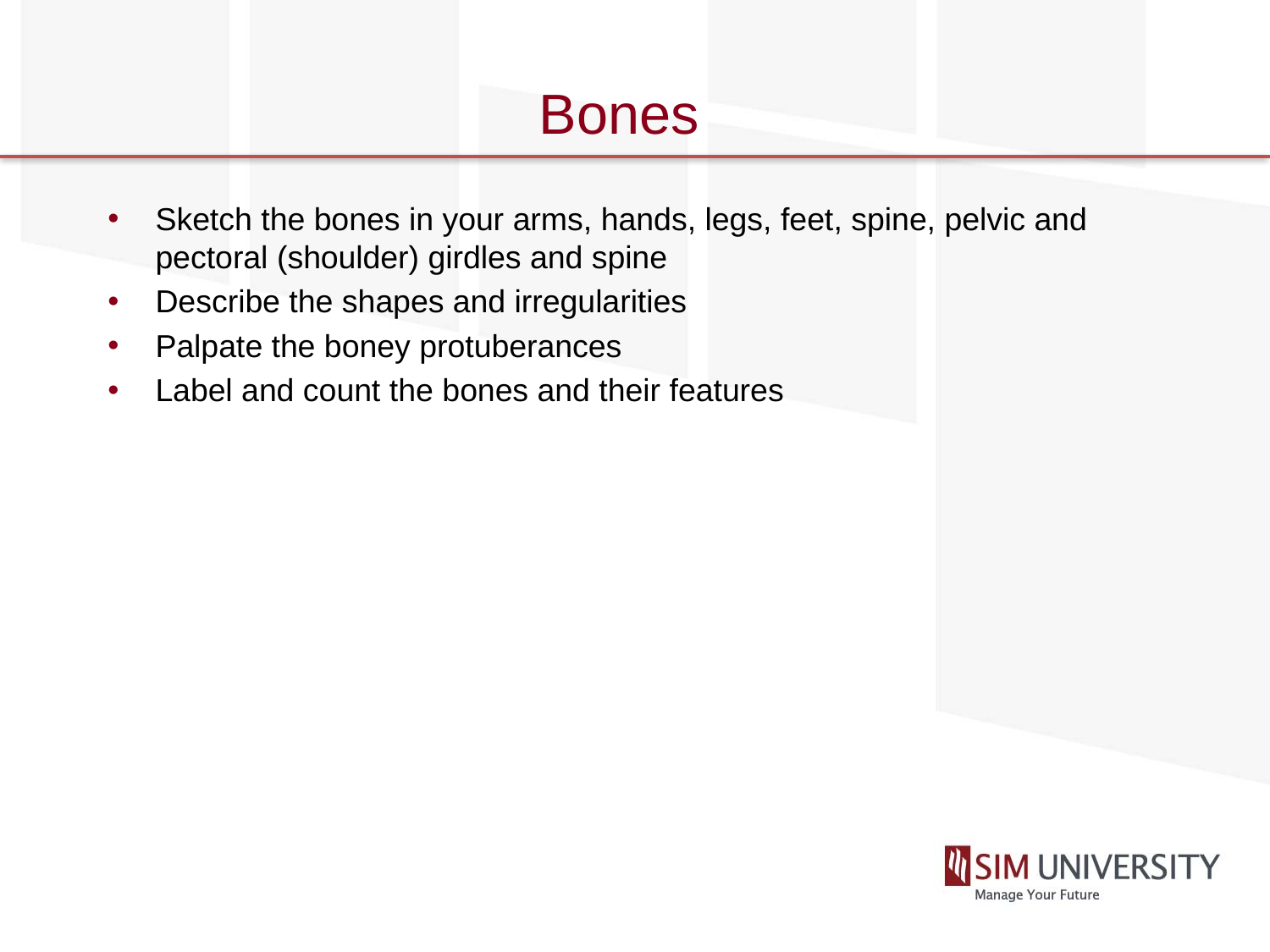

# Bones
Sketch the bones in your arms, hands, legs, feet, spine, pelvic and pectoral (shoulder) girdles and spine
Describe the shapes and irregularities
Palpate the boney protuberances
Label and count the bones and their features